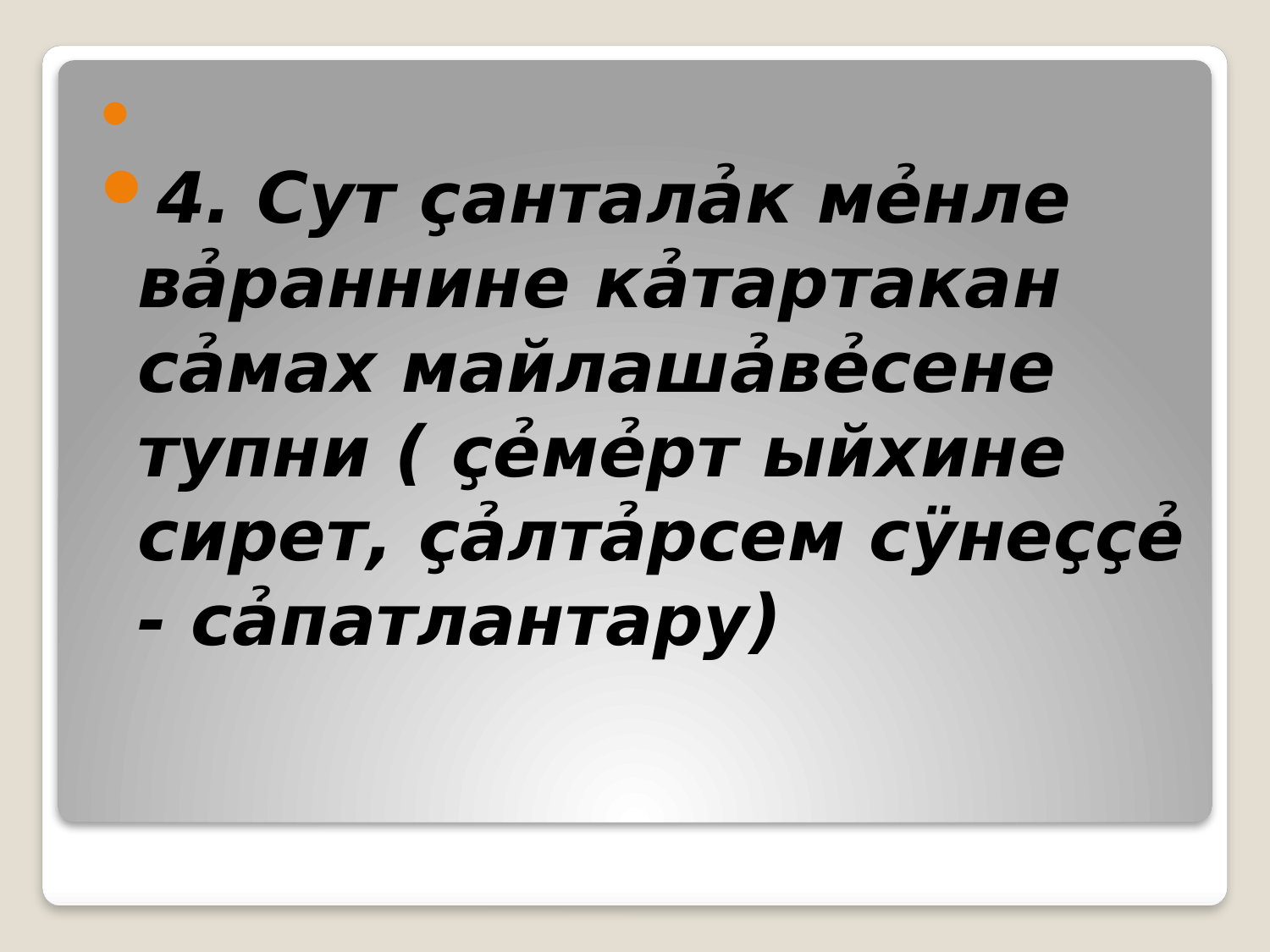

4. Сут çанталảк мẻнле вảраннине кảтартакан сảмах майлашảвẻсене тупни ( çẻмẻрт ыйхине сирет, çảлтảрсем сÿнеççẻ - сảпатлантару)
#